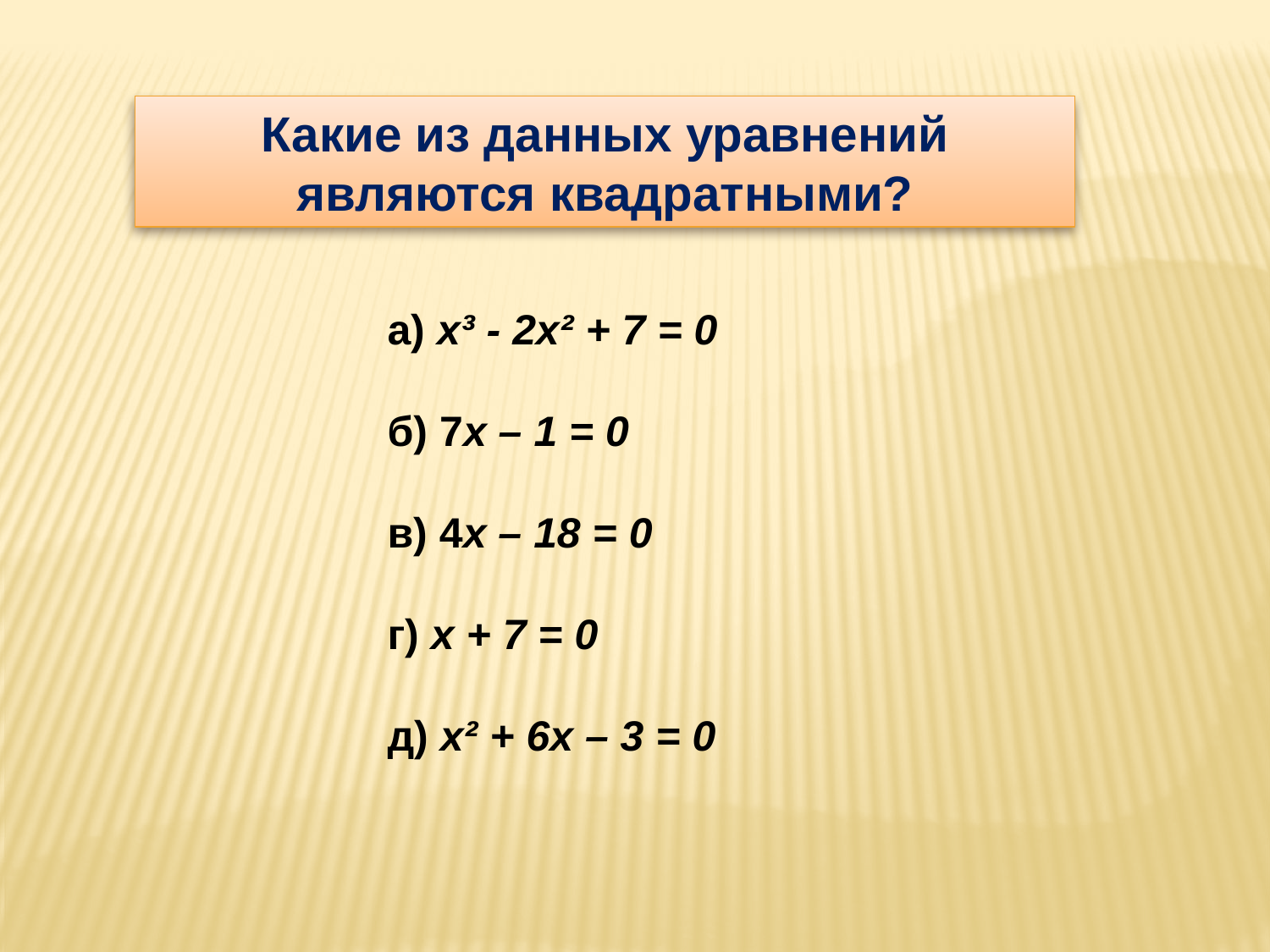

Какие из данных уравнений являются квадратными?
а) х³ - 2х² + 7 = 0

б) 7х – 1 = 0

в) 4х – 18 = 0

г) х + 7 = 0

д) х² + 6х – 3 = 0